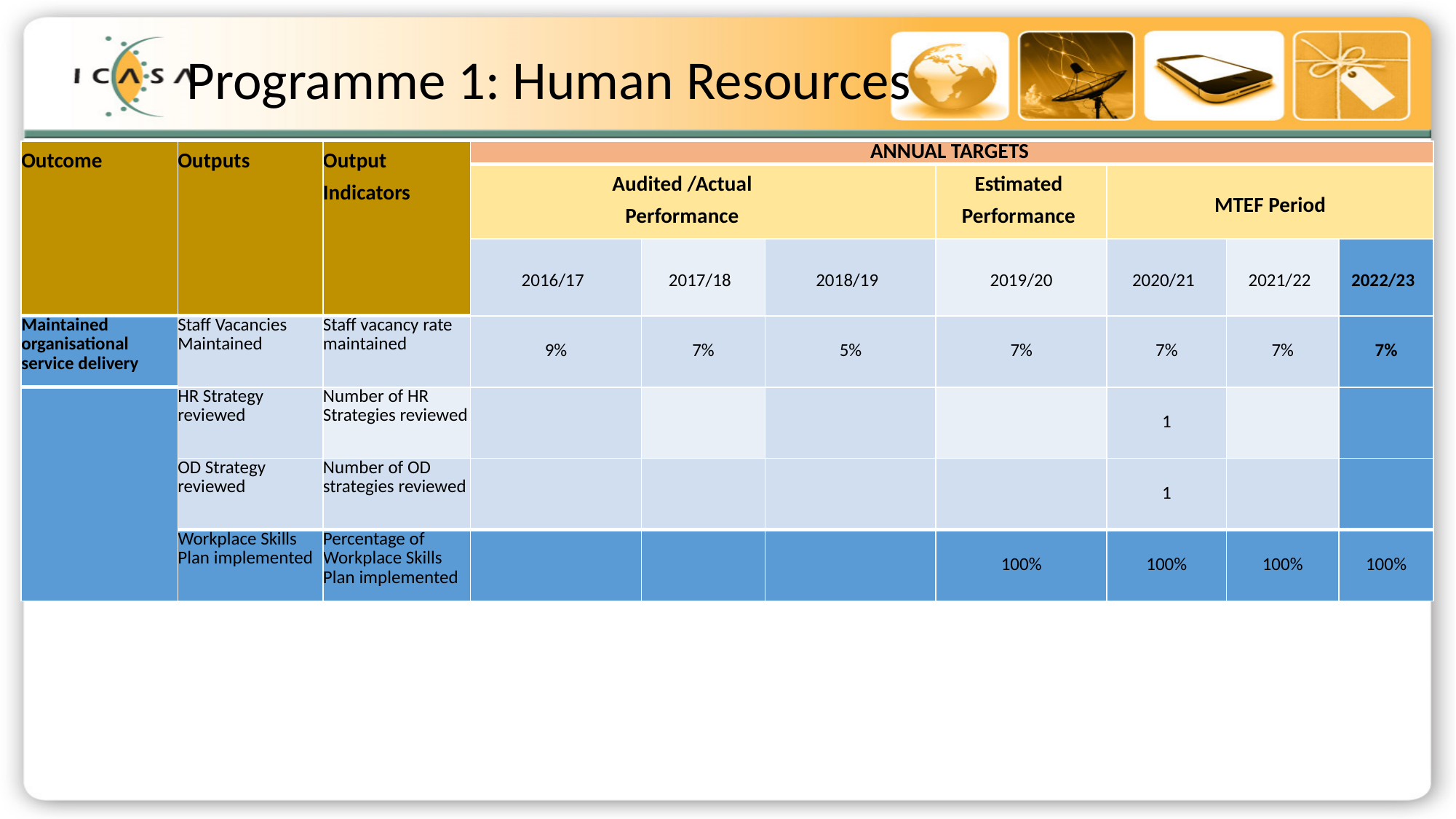

# Programme 1: Human Resources

| Outcome | Outputs | Output Indicators | ANNUAL TARGETS |  |  |  |  |  |  |
| --- | --- | --- | --- | --- | --- | --- | --- | --- | --- |
|  |  |  | Audited /Actual Performance |  |  | Estimated Performance | MTEF Period |  |  |
|  |  |  | 2016/17 | 2017/18 | 2018/19 | 2019/20 | 2020/21 | 2021/22 | 2022/23 |
| Maintained organisational service delivery | Staff Vacancies Maintained | Staff vacancy rate maintained | 9% | 7% | 5% | 7% | 7% | 7% | 7% |
|  | HR Strategy reviewed | Number of HR Strategies reviewed |  |  |  |  | 1 |  |  |
|  | OD Strategy reviewed | Number of OD strategies reviewed |  |  |  |  | 1 |  |  |
|  | Workplace Skills Plan implemented | Percentage of Workplace Skills Plan implemented |  |  |  | 100% | 100% | 100% | 100% |